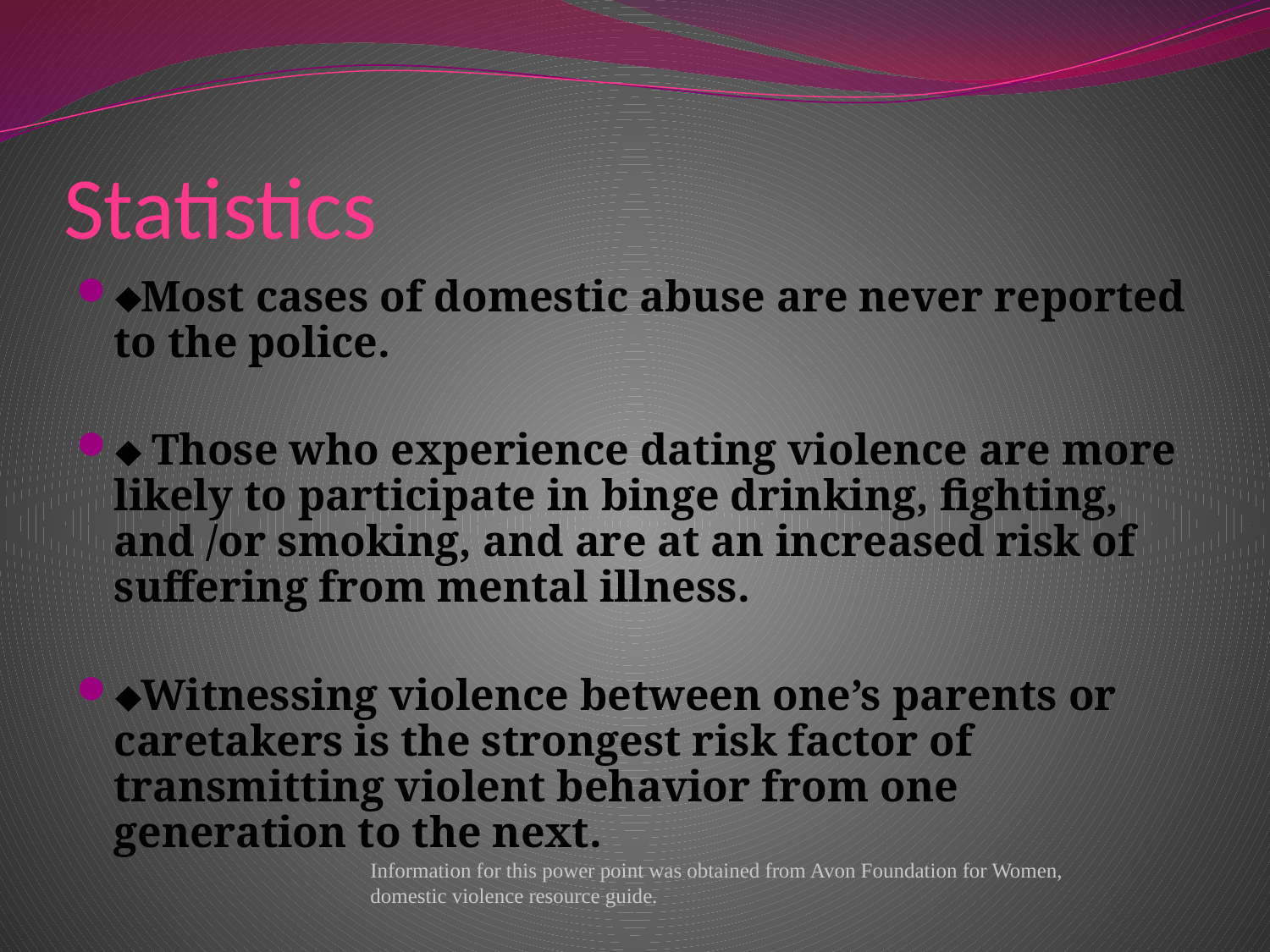

# Statistics
♦Most cases of domestic abuse are never reported to the police.

♦ Those who experience dating violence are more likely to participate in binge drinking, fighting, and /or smoking, and are at an increased risk of suffering from mental illness.

♦Witnessing violence between one’s parents or caretakers is the strongest risk factor of transmitting violent behavior from one generation to the next.

Information for this power point was obtained from Avon Foundation for Women, domestic violence resource guide.